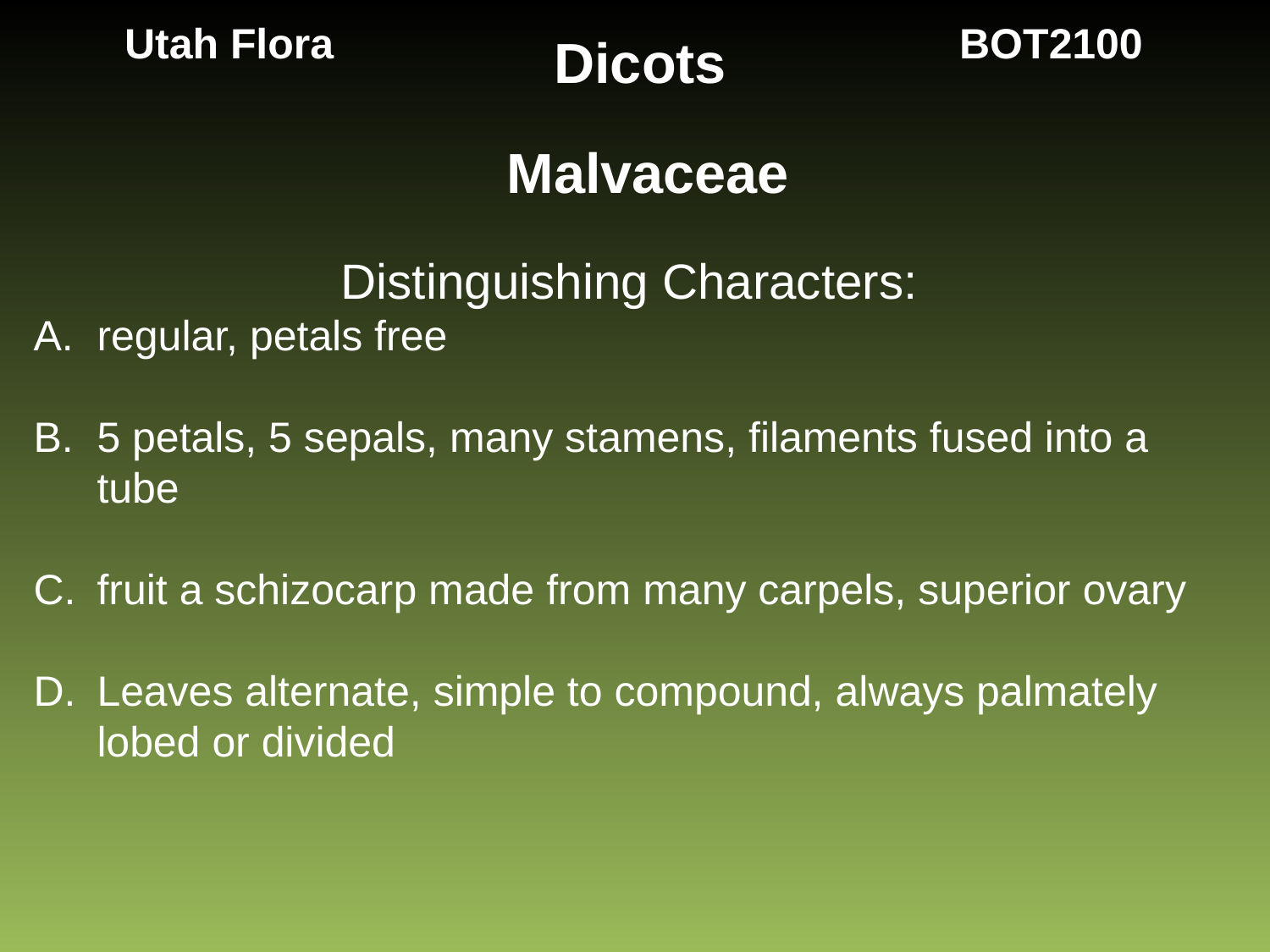

Utah Flora                                                     BOT2100
Dicots

 Malvaceae
Distinguishing Characters:
regular, petals free

5 petals, 5 sepals, many stamens, filaments fused into a tube

fruit a schizocarp made from many carpels, superior ovary

Leaves alternate, simple to compound, always palmately lobed or divided